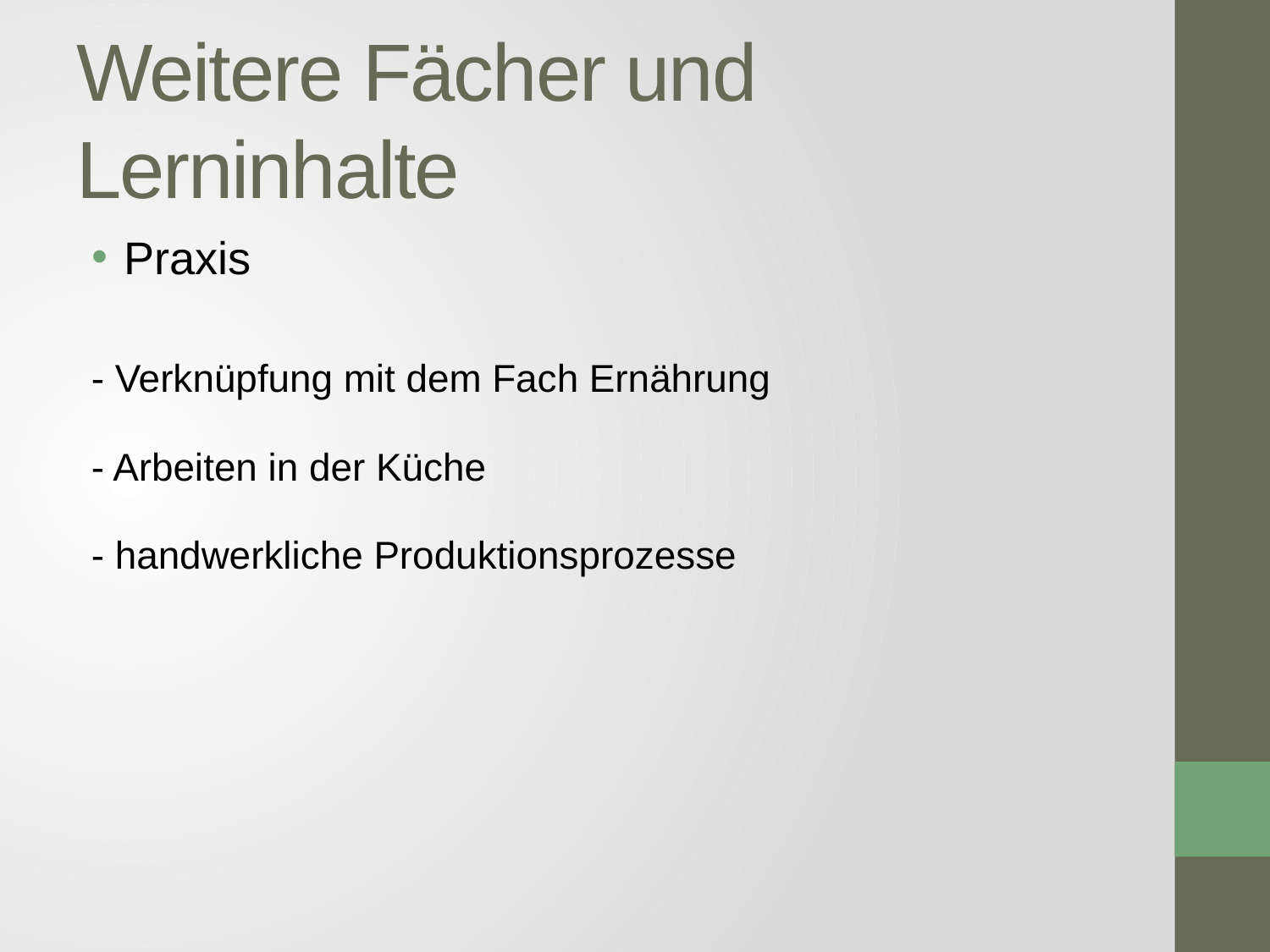

# Weitere Fächer und Lerninhalte
Praxis

- Verknüpfung mit dem Fach Ernährung
- Arbeiten in der Küche
- handwerkliche Produktionsprozesse